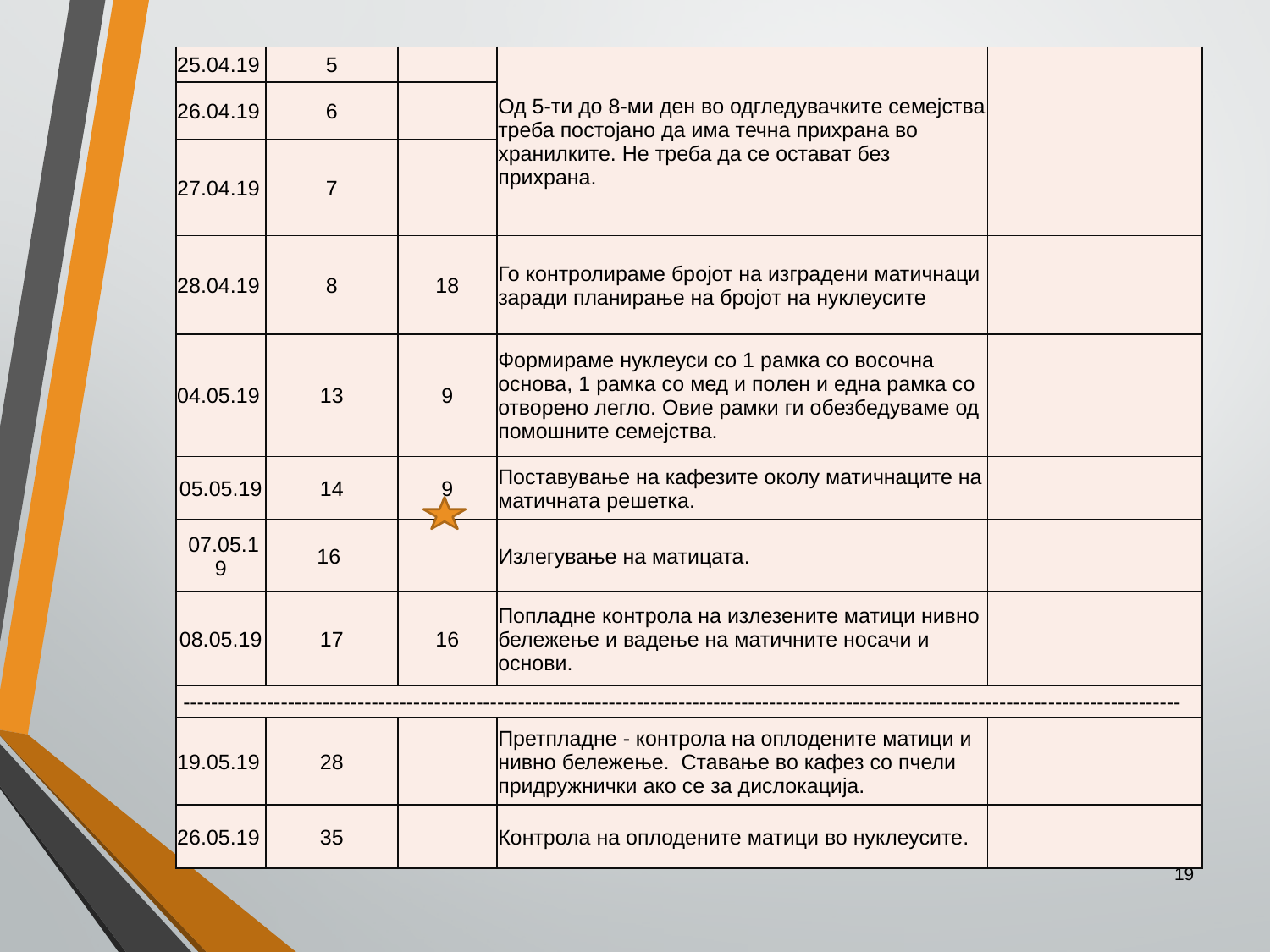

| 25.04.19 | 5 |  | Од 5-ти до 8-ми ден во одгледувачките семејства треба постојано да има течна прихрана во хранилките. Не треба да се остават без прихрана. |  |
| --- | --- | --- | --- | --- |
| 26.04.19 | 6 |  |  |  |
| 27.04.19 | 7 |  |  |  |
| 28.04.19 | 8 | 18 | Го контролираме бројот на изградени матичнаци заради планирање на бројот на нуклеусите |  |
| 04.05.19 | 13 | 9 | Формираме нуклеуси со 1 рамка со восочна основа, 1 рамка со мед и полен и една рамка со отворено легло. Овие рамки ги обезбедуваме од помошните семејства. |  |
| 05.05.19 | 14 | 9 | Поставување на кафезите околу матичнаците на матичната решетка. |  |
| 07.05.19 | 16 |  | Излегување на матицата. |  |
| 08.05.19 | 17 | 16 | Попладне контрола на излезените матици нивно бележење и вадење на матичните носачи и основи. |  |
| ----------------------------------------------------------------------------------------------------------------------------------------------- |  |  |  |  |
| 19.05.19 | 28 |  | Претпладне - контрола на оплодените матици и нивно бележење. Ставање во кафез со пчели придружнички ако се за дислокација. |  |
| 26.05.19 | 35 |  | Контрола на оплодените матици во нуклеусите. |  |

19